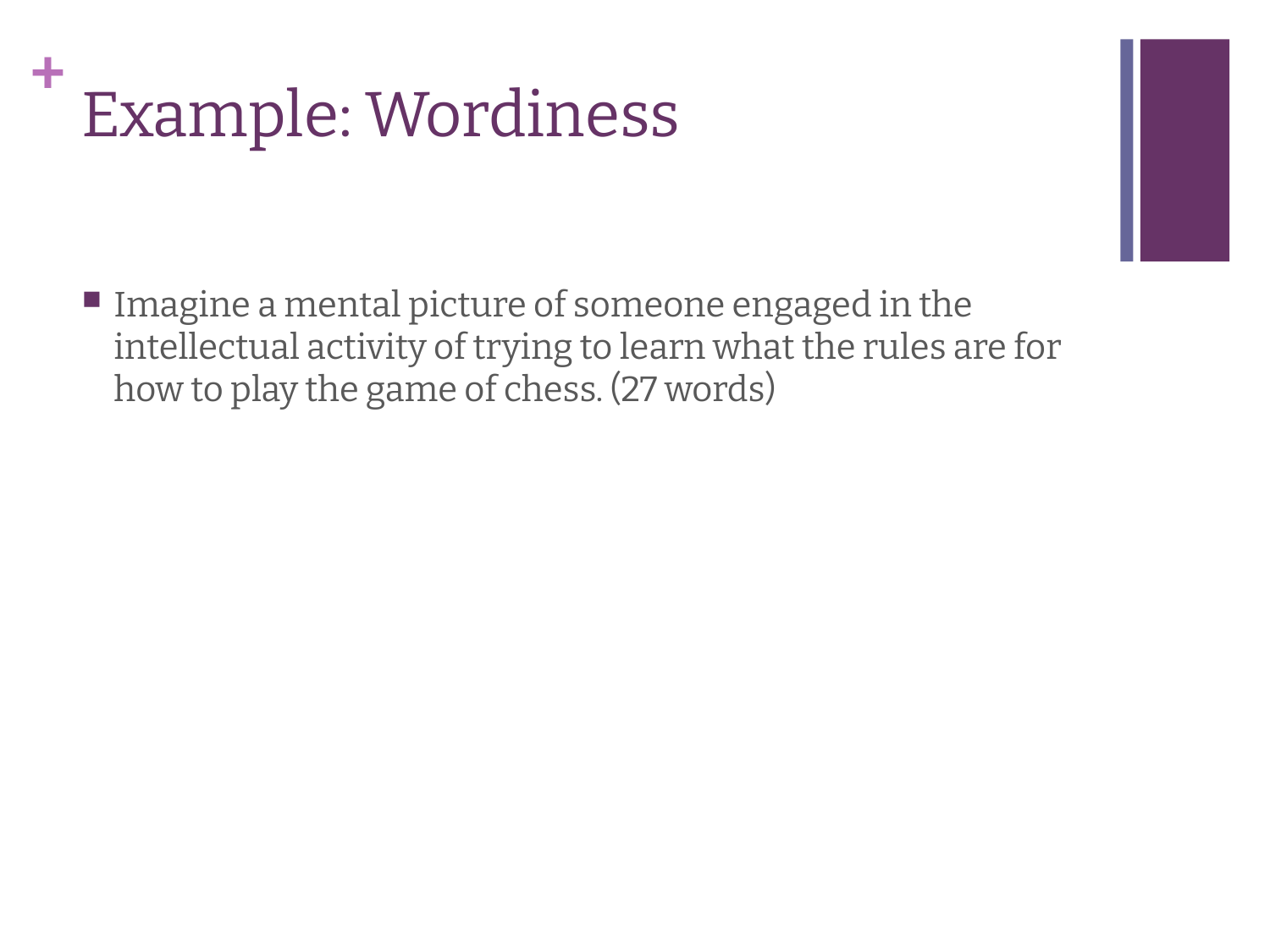

# Example: Wordiness
Imagine a mental picture of someone engaged in the intellectual activity of trying to learn what the rules are for how to play the game of chess. (27 words)